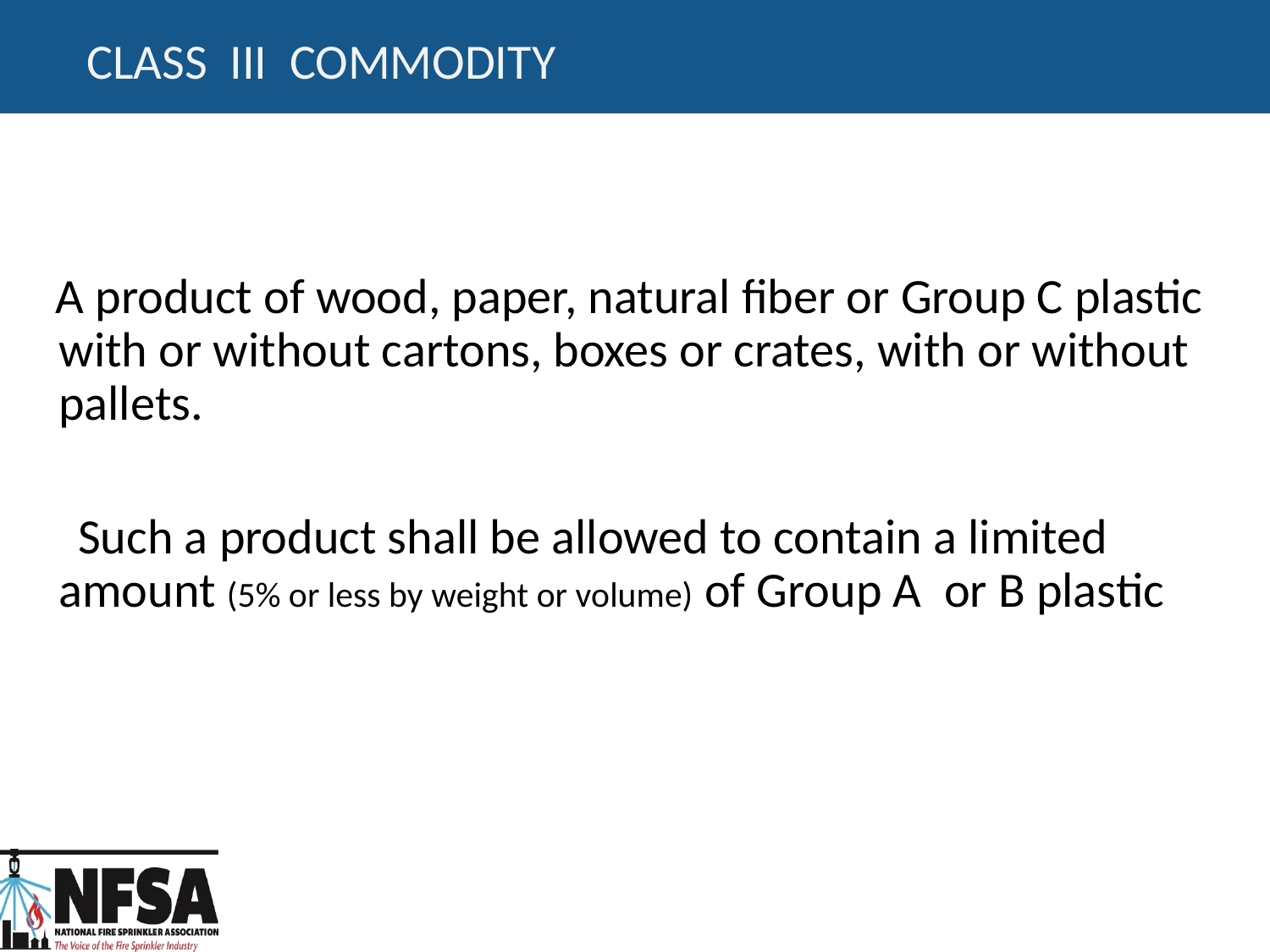

# CLASS  III  COMMODITY
 A product of wood, paper, natural fiber or Group C plastic with or without cartons, boxes or crates, with or without  pallets.

   Such a product shall be allowed to contain a limited amount (5% or less by weight or volume) of Group A  or B plastic